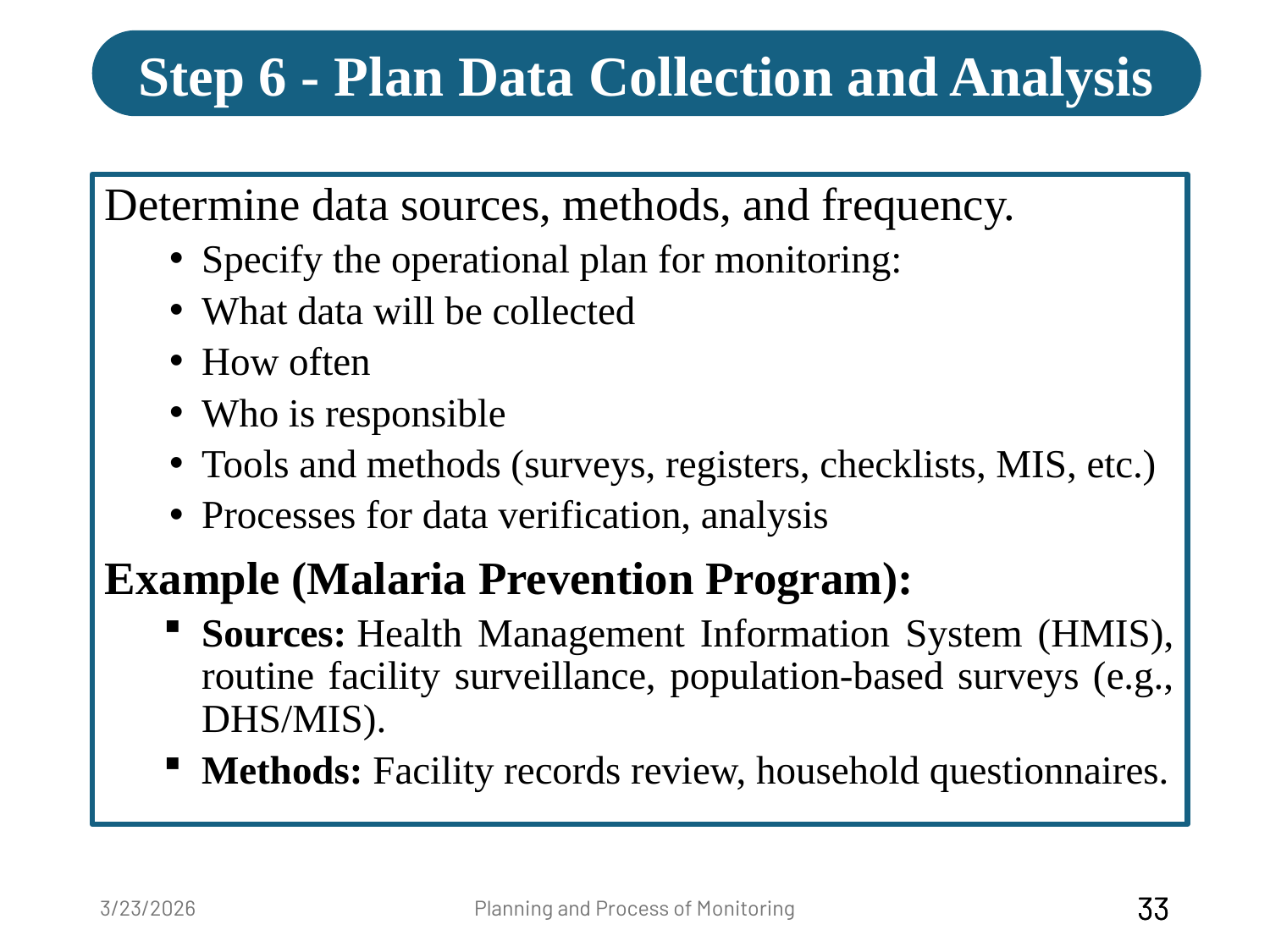

Step 6 - Plan Data Collection and Analysis
Determine data sources, methods, and frequency.
Specify the operational plan for monitoring:
What data will be collected
How often
Who is responsible
Tools and methods (surveys, registers, checklists, MIS, etc.)
Processes for data verification, analysis
Example (Malaria Prevention Program):
Sources: Health Management Information System (HMIS), routine facility surveillance, population-based surveys (e.g., DHS/MIS).
Methods: Facility records review, household questionnaires.

3/23/2026
Planning and Process of Monitoring
33
33